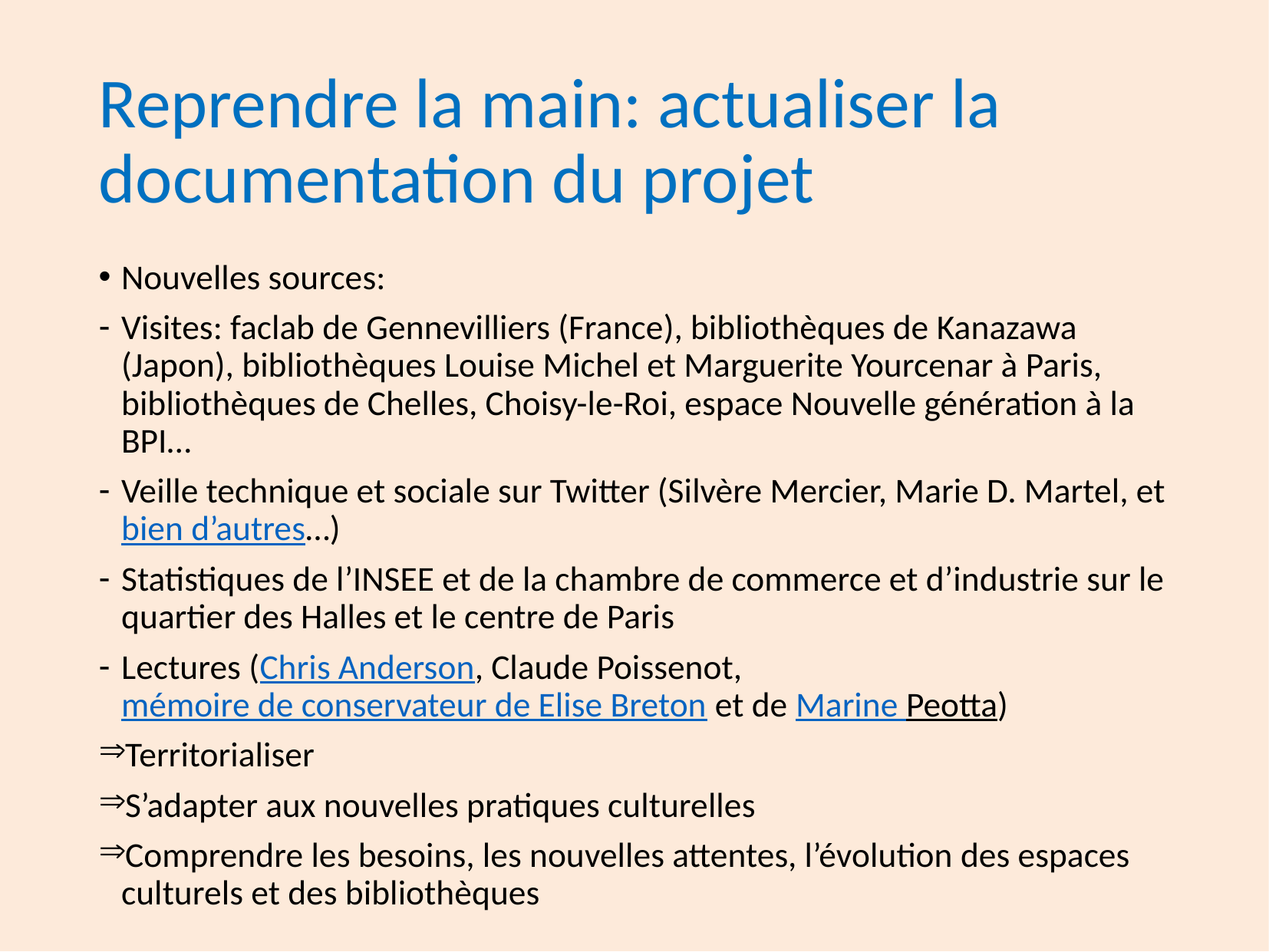

# Reprendre la main: actualiser la documentation du projet
Nouvelles sources:
Visites: faclab de Gennevilliers (France), bibliothèques de Kanazawa (Japon), bibliothèques Louise Michel et Marguerite Yourcenar à Paris, bibliothèques de Chelles, Choisy-le-Roi, espace Nouvelle génération à la BPI…
Veille technique et sociale sur Twitter (Silvère Mercier, Marie D. Martel, et bien d’autres…)
Statistiques de l’INSEE et de la chambre de commerce et d’industrie sur le quartier des Halles et le centre de Paris
Lectures (Chris Anderson, Claude Poissenot, mémoire de conservateur de Elise Breton et de Marine Peotta)
Territorialiser
S’adapter aux nouvelles pratiques culturelles
Comprendre les besoins, les nouvelles attentes, l’évolution des espaces culturels et des bibliothèques